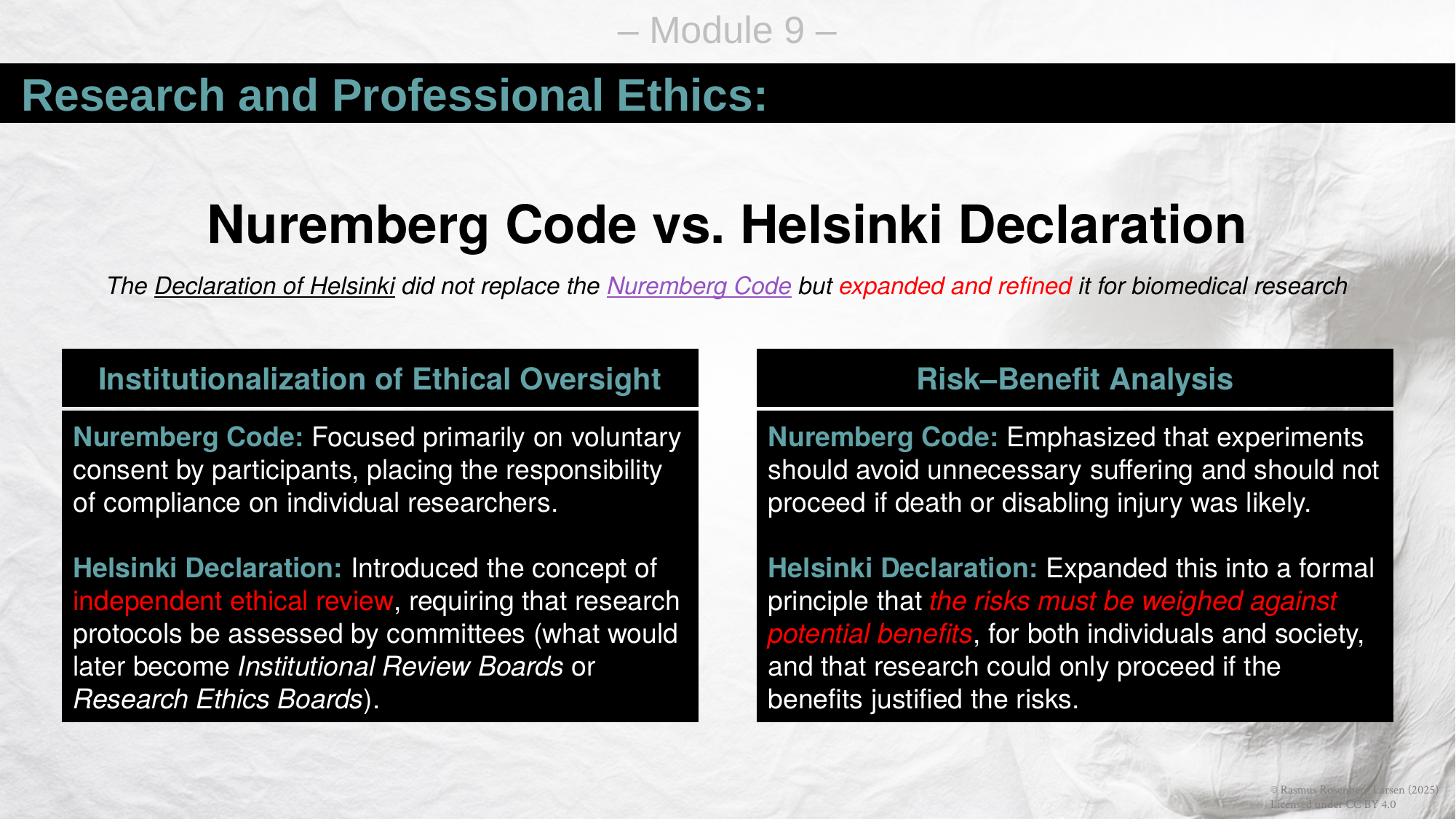

# Research and Professional Ethics:

Nuremberg Code vs. Helsinki Declaration
The Declaration of Helsinki did not replace the Nuremberg Code but expanded and refined it for biomedical research
Institutionalization of Ethical Oversight
Nuremberg Code: Focused primarily on voluntary consent by participants, placing the responsibility of compliance on individual researchers.

Helsinki Declaration: Introduced the concept of independent ethical review, requiring that research protocols be assessed by committees (what would later become Institutional Review Boards or Research Ethics Boards).
Risk–Benefit Analysis
Nuremberg Code: Emphasized that experiments should avoid unnecessary suffering and should not proceed if death or disabling injury was likely.

Helsinki Declaration: Expanded this into a formal principle that the risks must be weighed against potential benefits, for both individuals and society, and that research could only proceed if the benefits justified the risks.